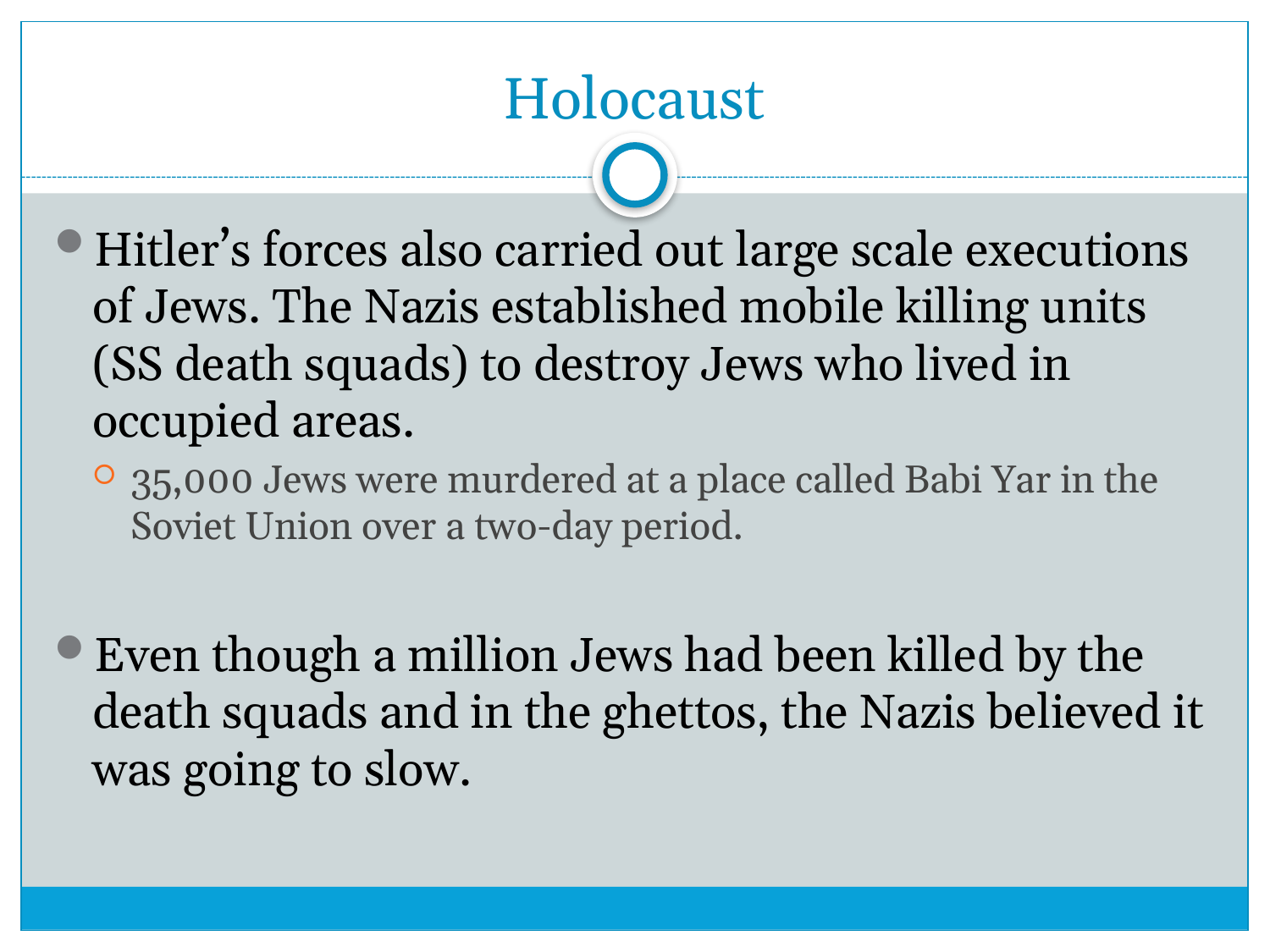

# Holocaust
Hitler’s forces also carried out large scale executions of Jews. The Nazis established mobile killing units (SS death squads) to destroy Jews who lived in occupied areas.
35,000 Jews were murdered at a place called Babi Yar in the Soviet Union over a two-day period.

Even though a million Jews had been killed by the death squads and in the ghettos, the Nazis believed it was going to slow.